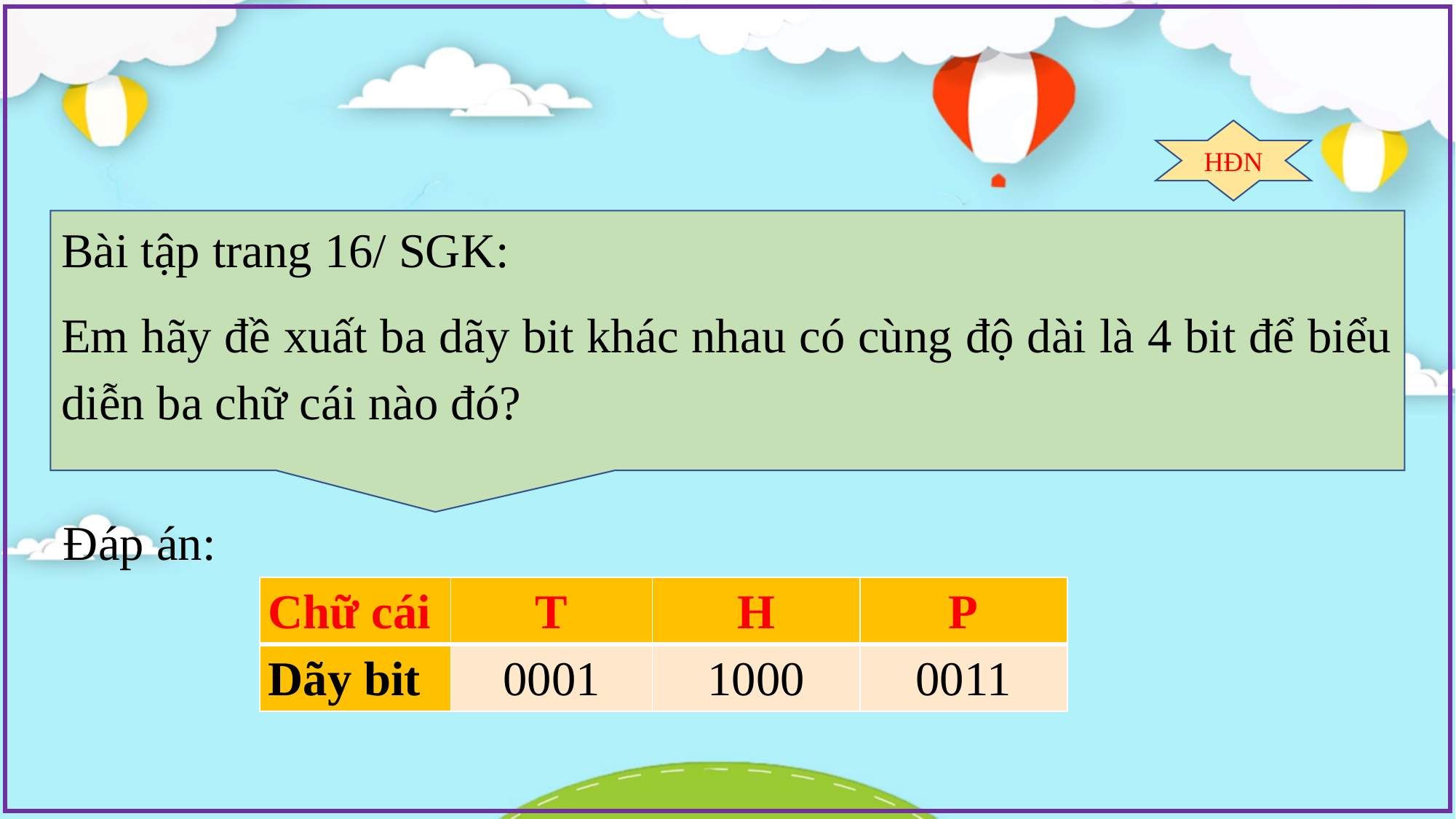

HĐN

Bài tập trang 16/ SGK:
Em hãy đề xuất ba dãy bit khác nhau có cùng độ dài là 4 bit để biểu diễn ba chữ cái nào đó?

Đáp án:
| Chữ cái | T | H | P |
| --- | --- | --- | --- |
| Dãy bit | 0001 | 1000 | 0011 |